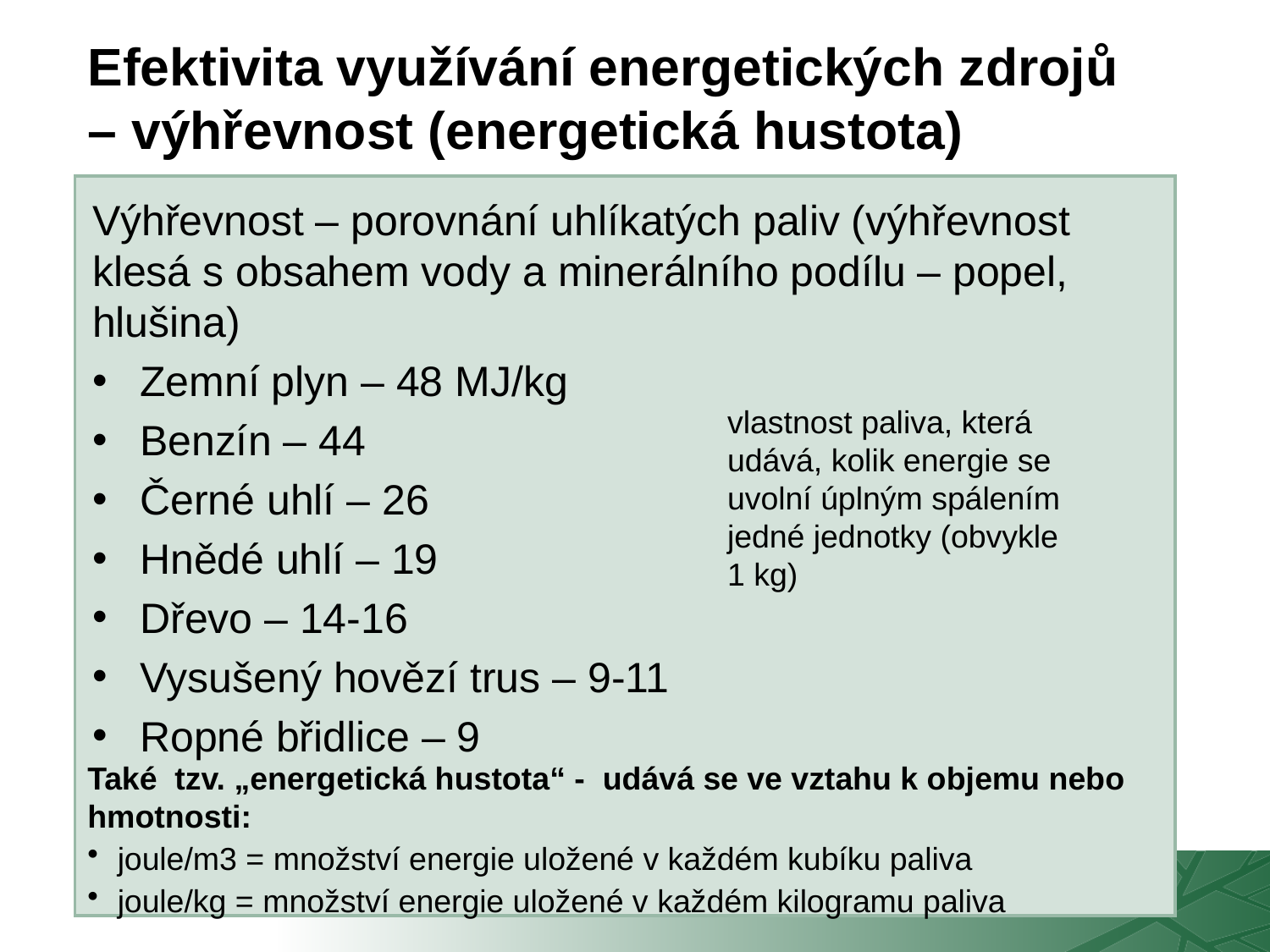

# Efektivita využívání energetických zdrojů – výhřevnost (energetická hustota)
Výhřevnost – porovnání uhlíkatých paliv (výhřevnost klesá s obsahem vody a minerálního podílu – popel, hlušina)
Zemní plyn – 48 MJ/kg
Benzín – 44
Černé uhlí – 26
Hnědé uhlí – 19
Dřevo – 14-16
Vysušený hovězí trus – 9-11
Ropné břidlice – 9

vlastnost paliva, která udává, kolik energie se uvolní úplným spálením jedné jednotky (obvykle 1 kg)
Také  tzv. „energetická hustota“ -  udává se ve vztahu k objemu nebo hmotnosti:
joule/m3 = množství energie uložené v každém kubíku paliva
joule/kg = množství energie uložené v každém kilogramu paliva